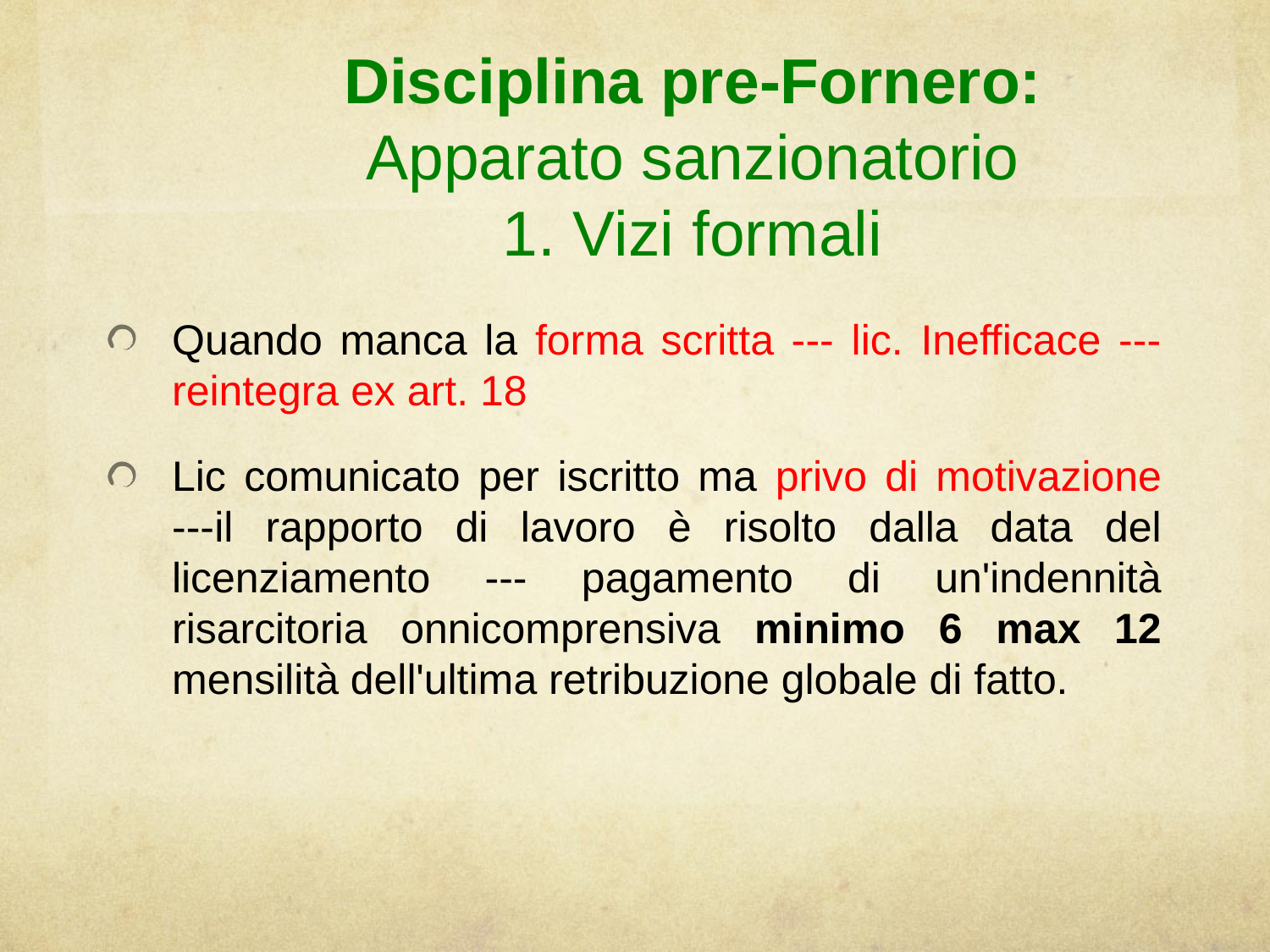

# Disciplina pre-Fornero: Apparato sanzionatorio 1. Vizi formali
Quando manca la forma scritta --- lic. Inefficace ---reintegra ex art. 18
Lic comunicato per iscritto ma privo di motivazione ---il rapporto di lavoro è risolto dalla data del licenziamento --- pagamento di un'indennità risarcitoria onnicomprensiva minimo 6 max 12 mensilità dell'ultima retribuzione globale di fatto.